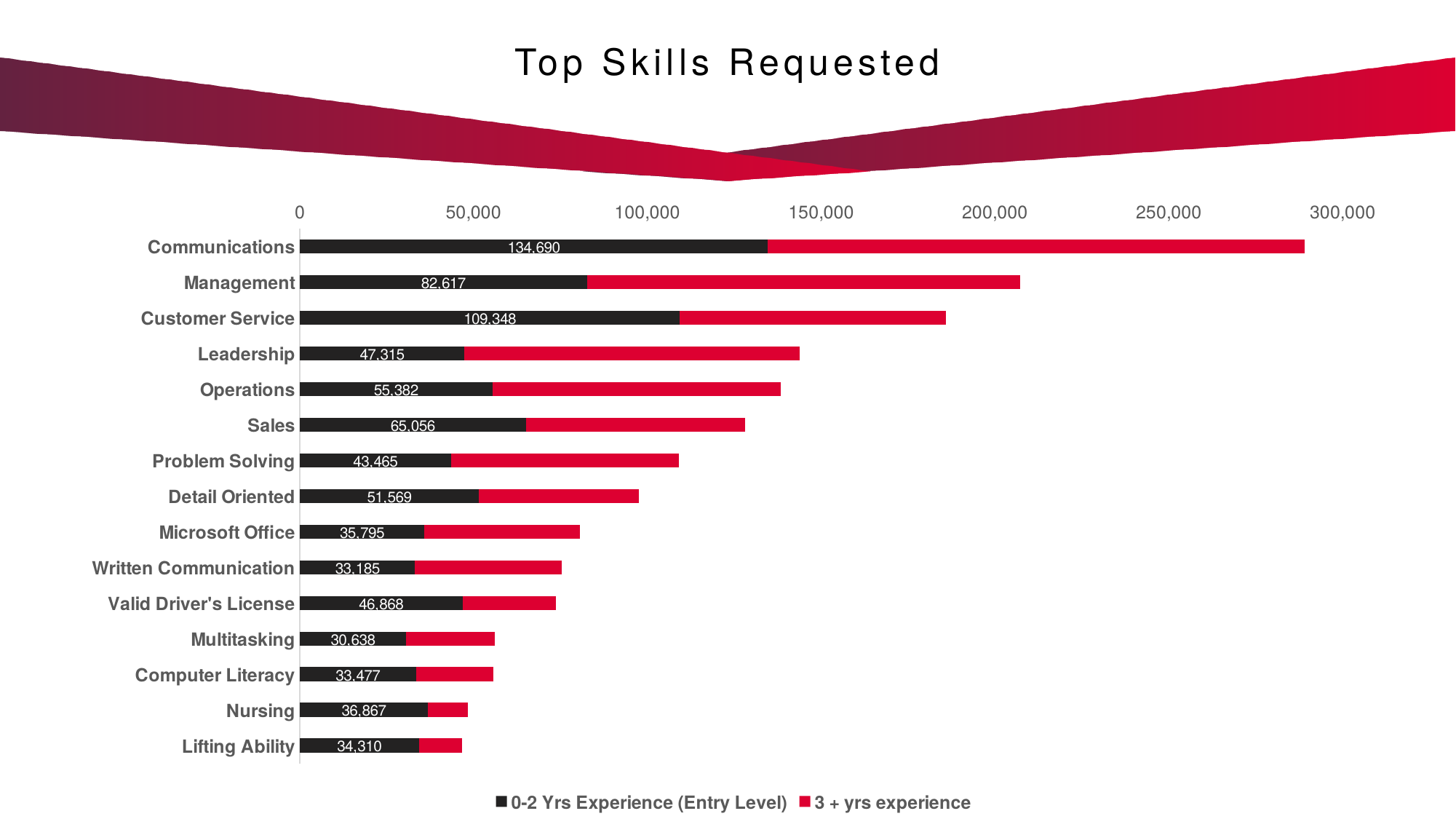

Top Skills Requested

### Chart

| Category | 0-2 Yrs Experience (Entry Level) | 3 + yrs experience |
|---|---|---|
| Communications | 134690.0 | 154335.0 |
| Management | 82617.0 | 124665.0 |
| Customer Service | 109348.0 | 76427.0 |
| Leadership | 47315.0 | 96491.0 |
| Operations | 55382.0 | 82912.0 |
| Sales | 65056.0 | 63107.0 |
| Problem Solving | 43465.0 | 65687.0 |
| Detail Oriented | 51569.0 | 46074.0 |
| Microsoft Office | 35795.0 | 44813.0 |
| Written Communication | 33185.0 | 42122.0 |
| Valid Driver's License | 46868.0 | 26871.0 |
| Multitasking | 30638.0 | 25566.0 |
| Computer Literacy | 33477.0 | 22181.0 |
| Nursing | 36867.0 | 11565.0 |
| Lifting Ability | 34310.0 | 12435.0 |